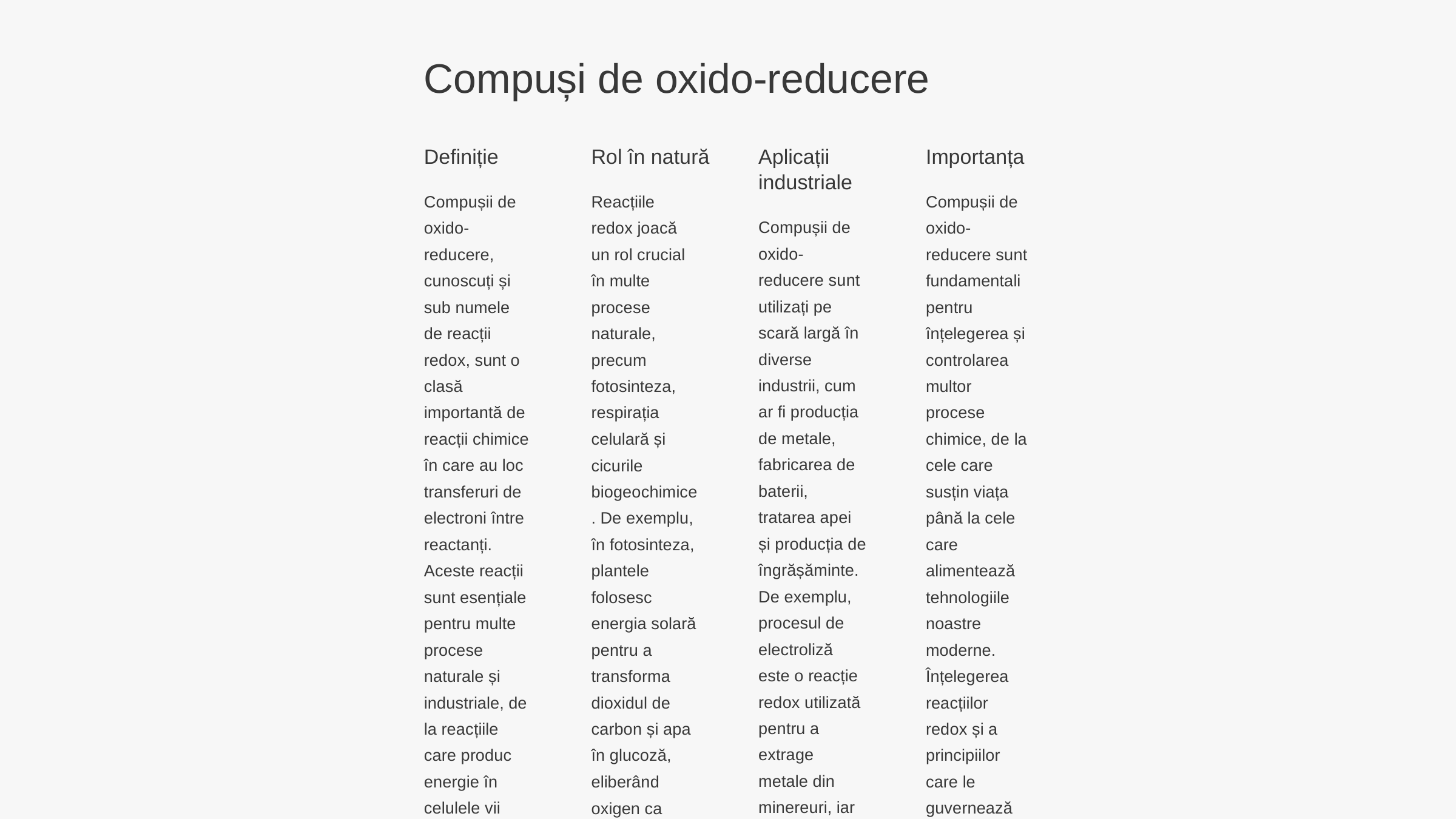

Compuși de oxido-reducere
Definiție
Rol în natură
Aplicații industriale
Importanța
Compușii de oxido-reducere, cunoscuți și sub numele de reacții redox, sunt o clasă importantă de reacții chimice în care au loc transferuri de electroni între reactanți. Aceste reacții sunt esențiale pentru multe procese naturale și industriale, de la reacțiile care produc energie în celulele vii până la procesele chimice utilizate în producția de îngrășăminte și metale.
Reacțiile redox joacă un rol crucial în multe procese naturale, precum fotosinteza, respirația celulară și cicurile biogeochimice. De exemplu, în fotosinteza, plantele folosesc energia solară pentru a transforma dioxidul de carbon și apa în glucoză, eliberând oxigen ca produs secundar - o reacție de reducere a dioxidului de carbon și de oxidare a apei.
Compușii de oxido-reducere sunt fundamentali pentru înțelegerea și controlarea multor procese chimice, de la cele care susțin viața până la cele care alimentează tehnologiile noastre moderne. Înțelegerea reacțiilor redox și a principiilor care le guvernează este esențială pentru progresul științific și tehnologic în domenii diverse, de la chimie și biologie până la inginerie și știința materialelor.
Compușii de oxido-reducere sunt utilizați pe scară largă în diverse industrii, cum ar fi producția de metale, fabricarea de baterii, tratarea apei și producția de îngrășăminte. De exemplu, procesul de electroliză este o reacție redox utilizată pentru a extrage metale din minereuri, iar bateriile funcționează prin reacții redox între materialele electroactive.